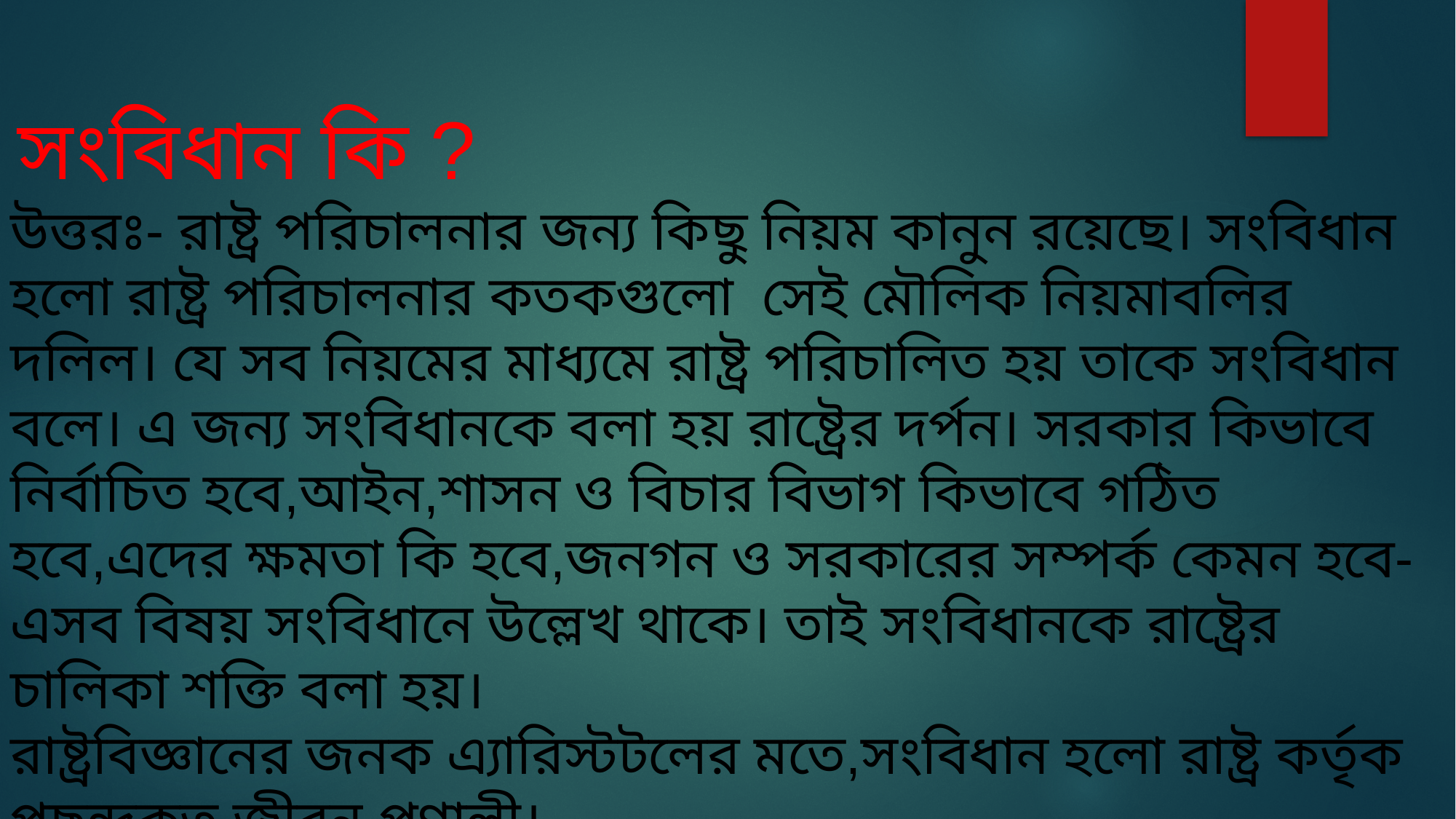

সংবিধান কি ?
উত্তরঃ- রাষ্ট্র পরিচালনার জন্য কিছু নিয়ম কানুন রয়েছে। সংবিধান হলো রাষ্ট্র পরিচালনার কতকগুলো  সেই মৌলিক নিয়মাবলির দলিল। যে সব নিয়মের মাধ্যমে রাষ্ট্র পরিচালিত হয় তাকে সংবিধান বলে। এ জন্য সংবিধানকে বলা হয় রাষ্ট্রের দর্পন। সরকার কিভাবে নির্বাচিত হবে,আইন,শাসন ও বিচার বিভাগ কিভাবে গঠিত হবে,এদের ক্ষমতা কি হবে,জনগন ও সরকারের সম্পর্ক কেমন হবে-এসব বিষয় সংবিধানে উল্লেখ থাকে। তাই সংবিধানকে রাষ্ট্রের চালিকা শক্তি বলা হয়।
রাষ্ট্রবিজ্ঞানের জনক এ্যারিস্টটলের মতে,সংবিধান হলো রাষ্ট্র কর্তৃক পছন্দকৃত জীবন প্রণালী।